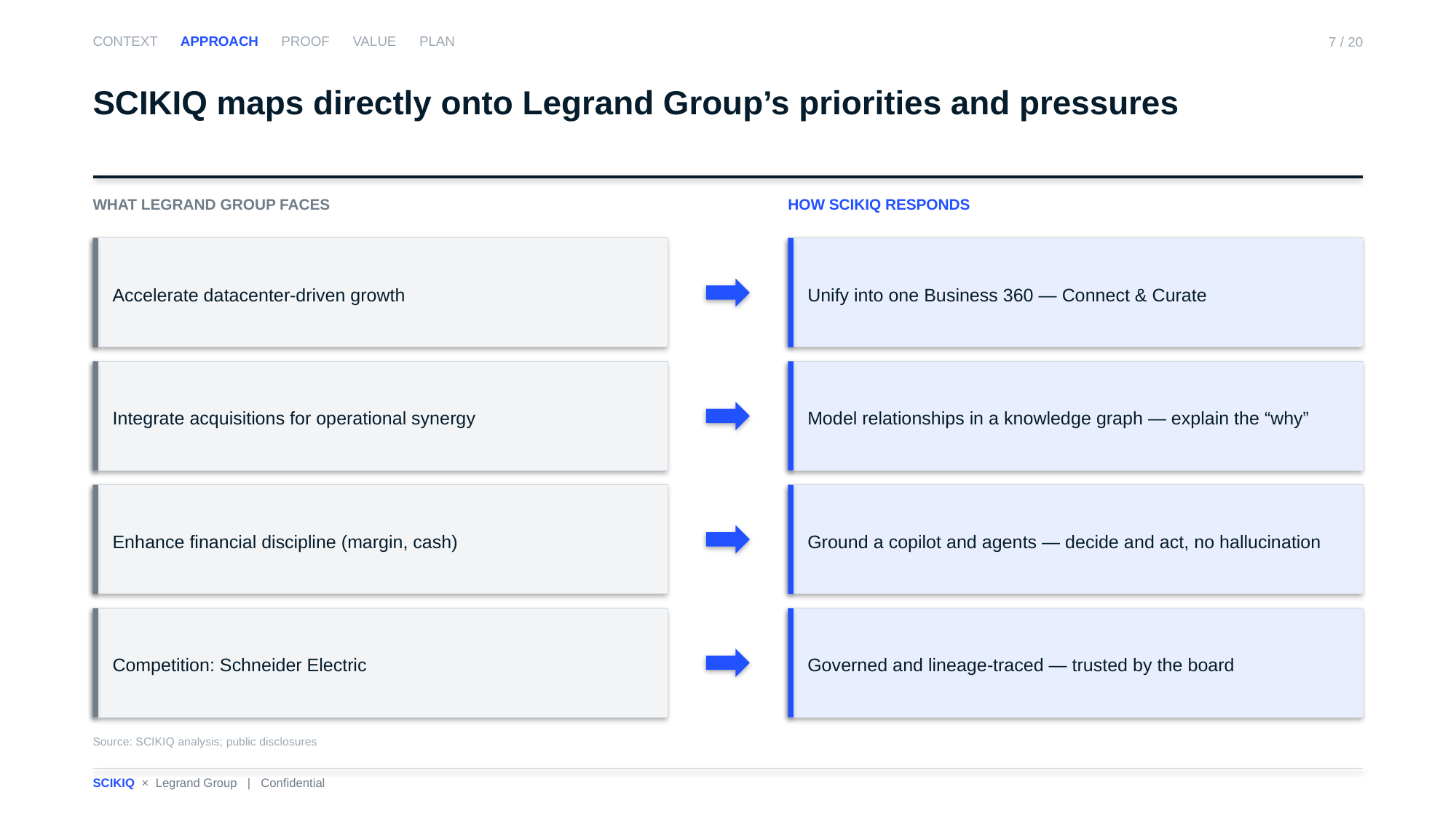

CONTEXT      APPROACH      PROOF      VALUE      PLAN
7 / 20
SCIKIQ maps directly onto Legrand Group’s priorities and pressures
WHAT LEGRAND GROUP FACES
HOW SCIKIQ RESPONDS

Accelerate datacenter-driven growth

Unify into one Business 360 — Connect & Curate

Integrate acquisitions for operational synergy

Model relationships in a knowledge graph — explain the “why”

Enhance financial discipline (margin, cash)

Ground a copilot and agents — decide and act, no hallucination

Competition: Schneider Electric

Governed and lineage-traced — trusted by the board

Source: SCIKIQ analysis; public disclosures
SCIKIQ  ×  Legrand Group   |   Confidential